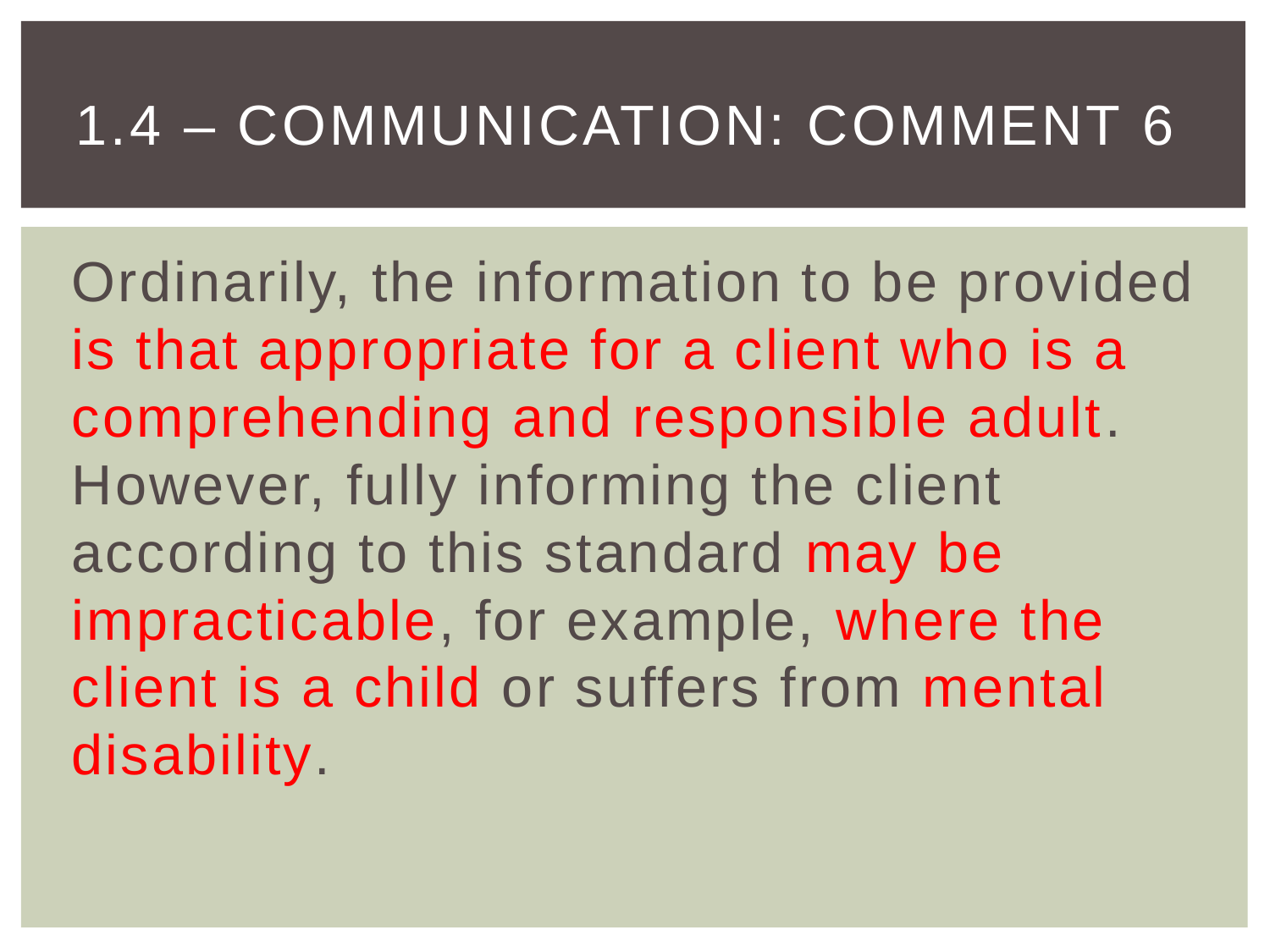

# 1.4 – communication: Comment 6
Ordinarily, the information to be provided is that appropriate for a client who is a comprehending and responsible adult. However, fully informing the client according to this standard may be impracticable, for example, where the client is a child or suffers from mental disability.